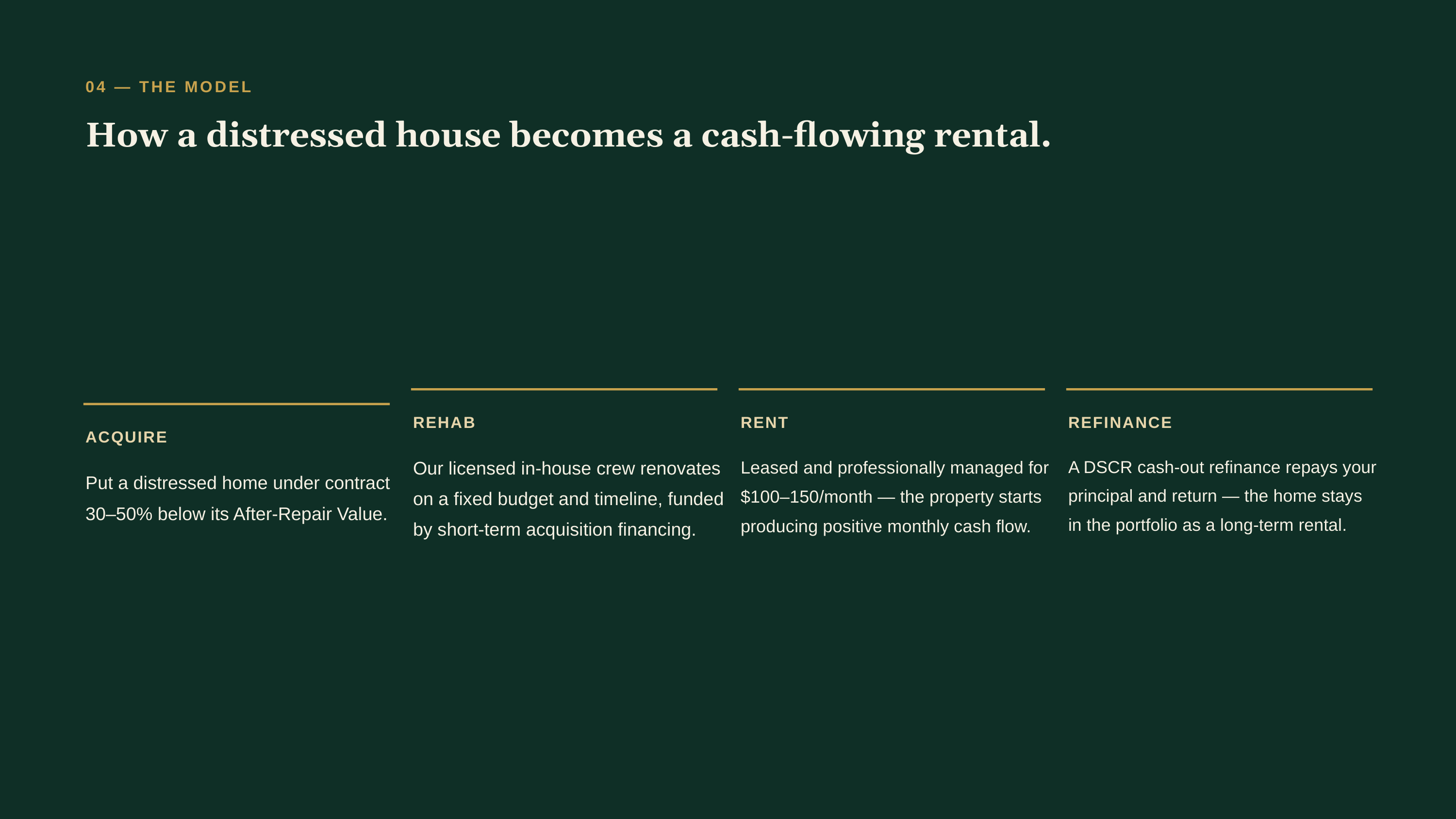

04 — THE MODEL
How a distressed house becomes a cash-flowing rental.

REHAB
RENT
REFINANCE
ACQUIRE
Our licensed in-house crew renovates on a fixed budget and timeline, funded by short-term acquisition financing.
Leased and professionally managed for $100–150/month — the property starts producing positive monthly cash flow.
A DSCR cash-out refinance repays your principal and return — the home stays in the portfolio as a long-term rental.
Put a distressed home under contract 30–50% below its After-Repair Value.